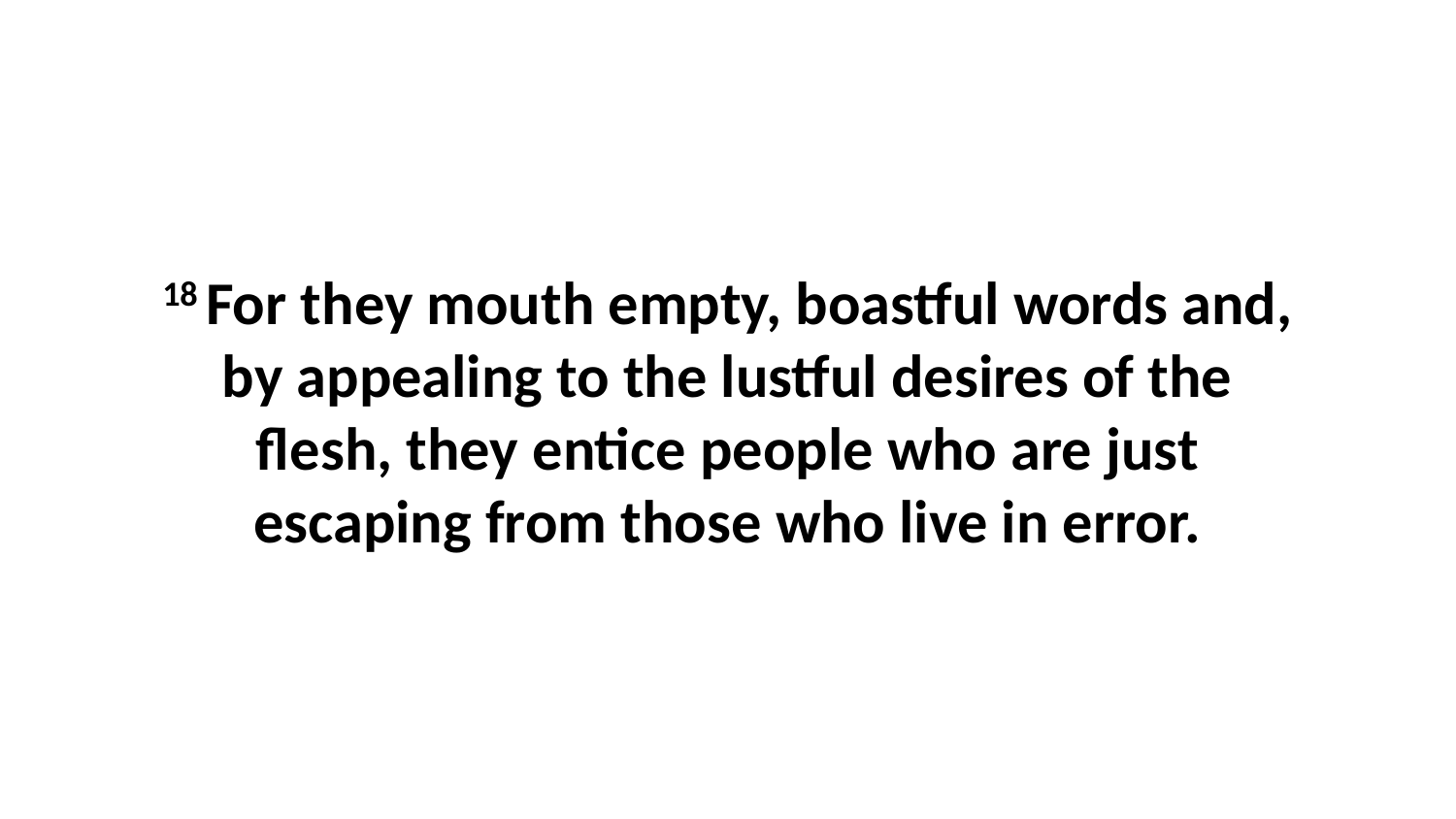

18 For they mouth empty, boastful words and, by appealing to the lustful desires of the flesh, they entice people who are just escaping from those who live in error.